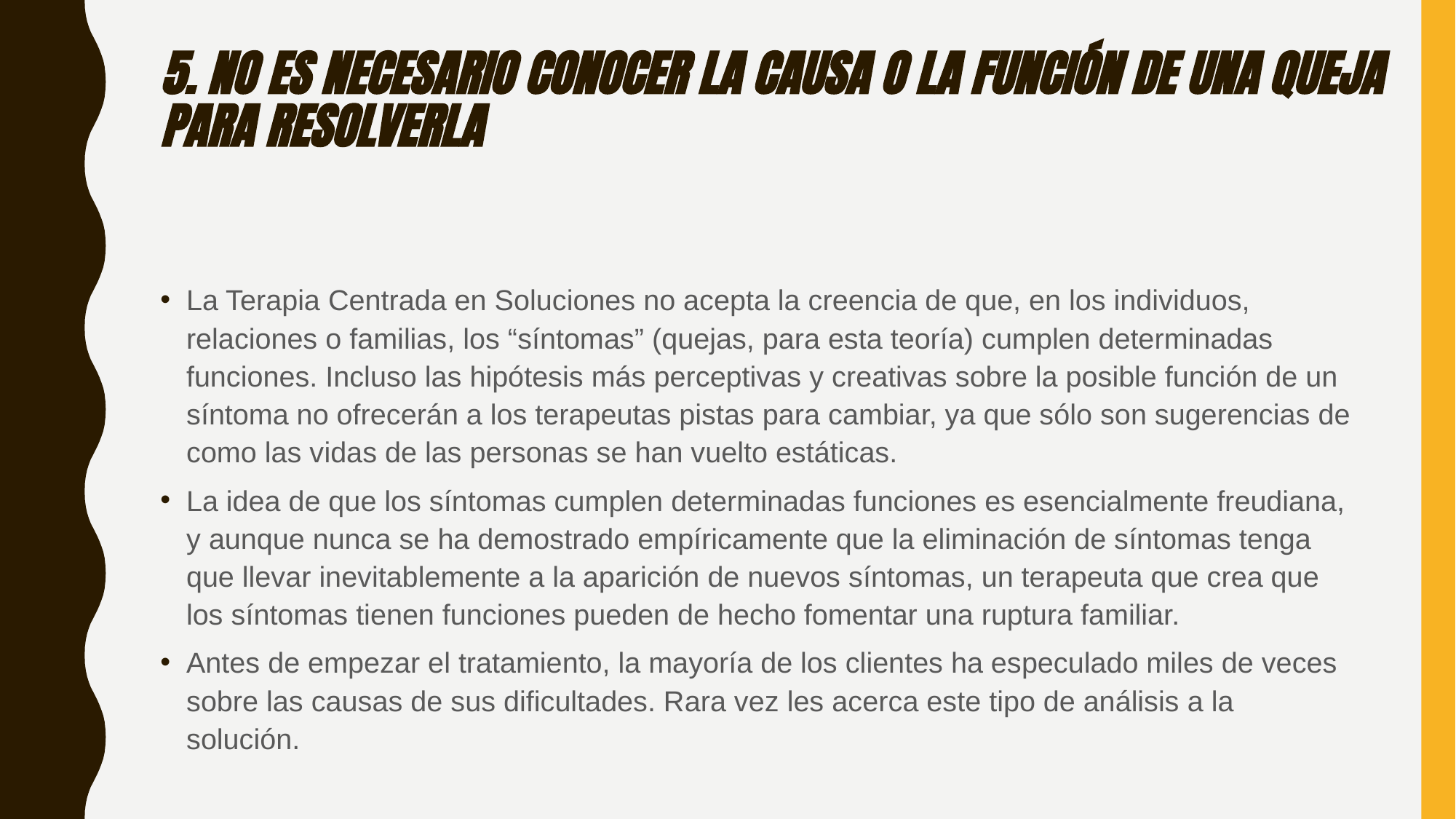

# 5. NO ES NECESARIO CONOCER LA CAUSA O LA FUNCIÓN DE UNA QUEJA PARA RESOLVERLA
La Terapia Centrada en Soluciones no acepta la creencia de que, en los individuos, relaciones o familias, los “síntomas” (quejas, para esta teoría) cumplen determinadas funciones. Incluso las hipótesis más perceptivas y creativas sobre la posible función de un síntoma no ofrecerán a los terapeutas pistas para cambiar, ya que sólo son sugerencias de como las vidas de las personas se han vuelto estáticas.
La idea de que los síntomas cumplen determinadas funciones es esencialmente freudiana, y aunque nunca se ha demostrado empíricamente que la eliminación de síntomas tenga que llevar inevitablemente a la aparición de nuevos síntomas, un terapeuta que crea que los síntomas tienen funciones pueden de hecho fomentar una ruptura familiar.
Antes de empezar el tratamiento, la mayoría de los clientes ha especulado miles de veces sobre las causas de sus dificultades. Rara vez les acerca este tipo de análisis a la solución.